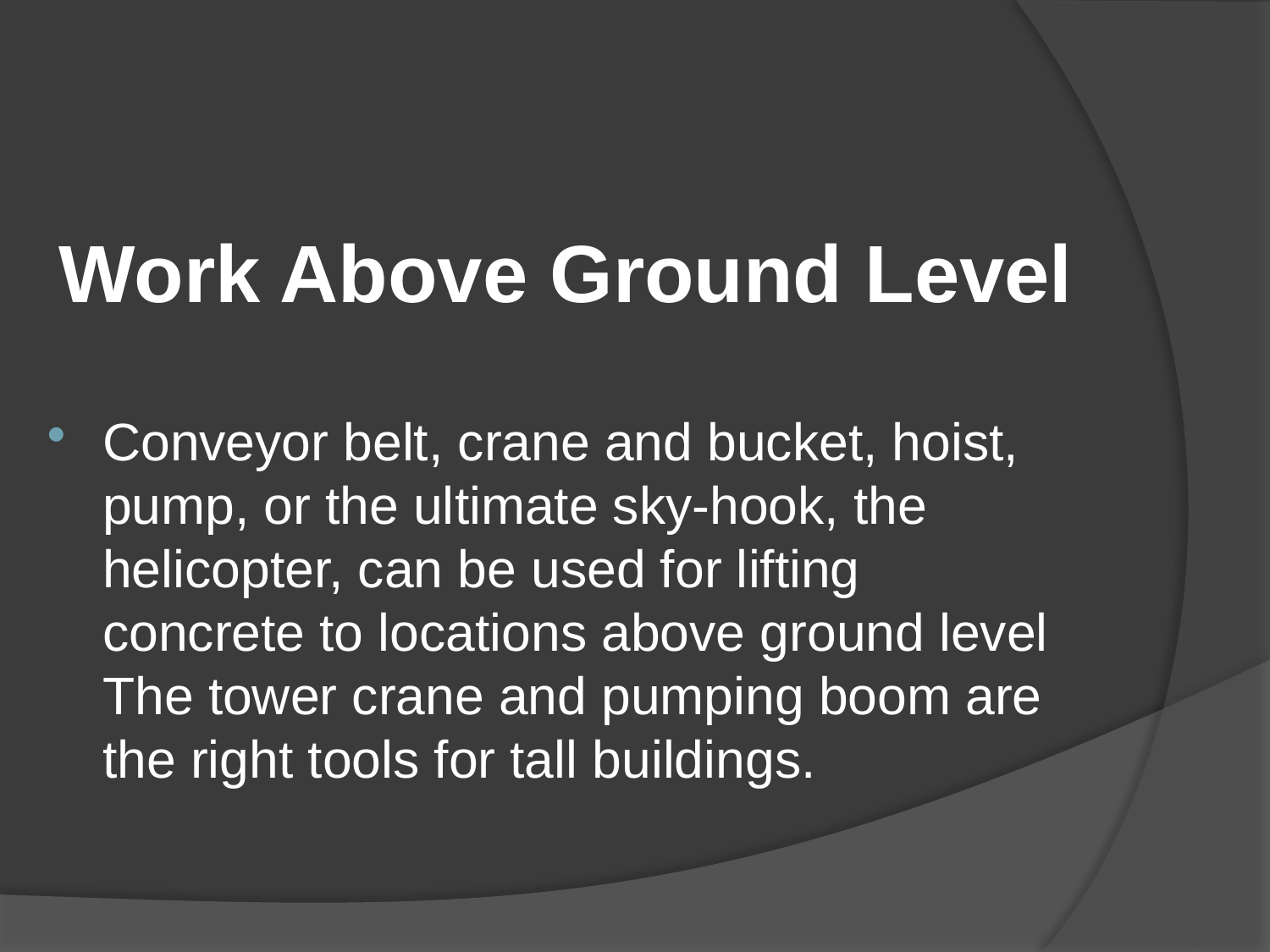

# Work Above Ground Level
Conveyor belt, crane and bucket, hoist, pump, or the ultimate sky-hook, the helicopter, can be used for lifting concrete to locations above ground level The tower crane and pumping boom are the right tools for tall buildings.